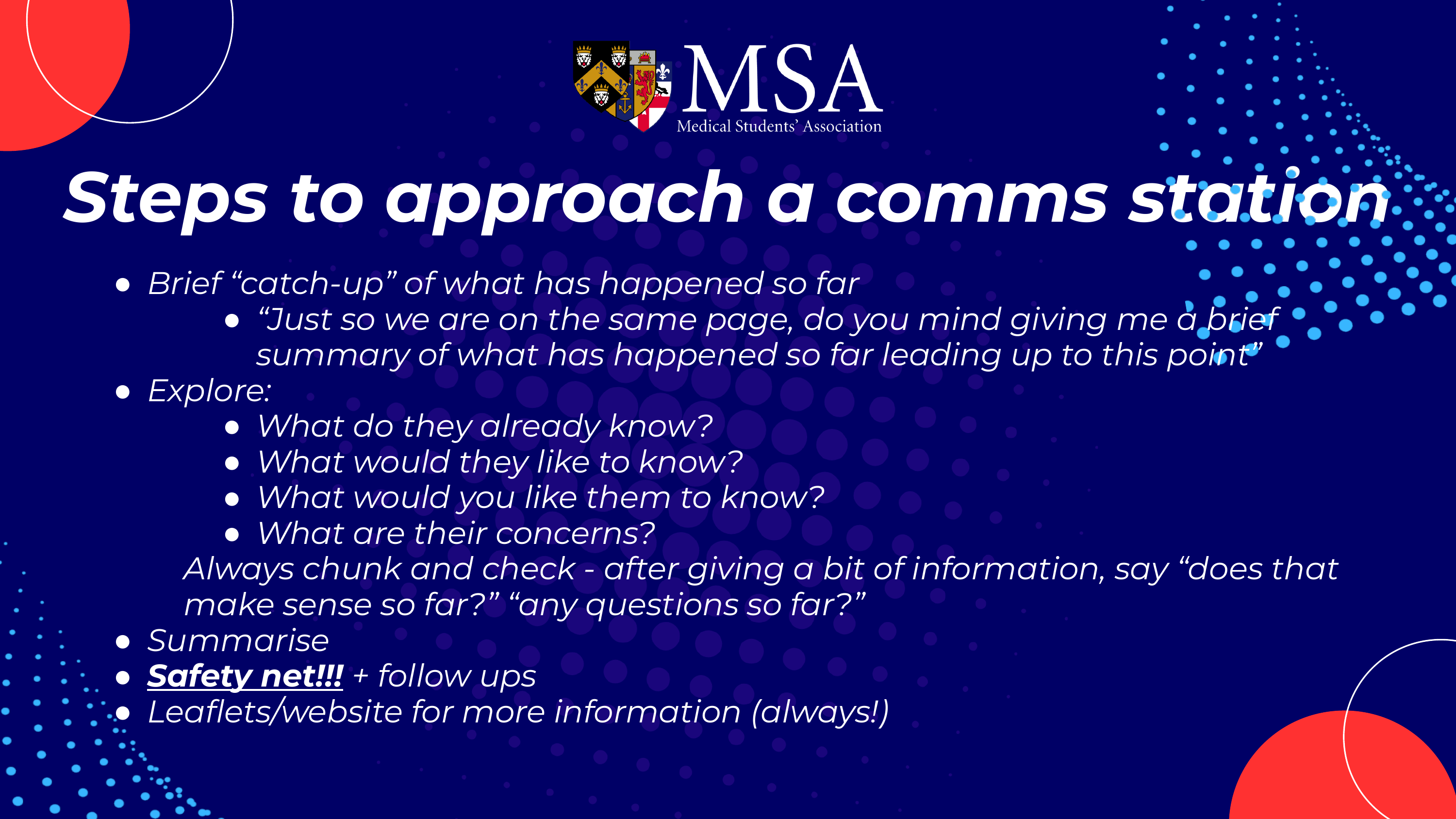

Steps to approach a comms station
Brief “catch-up” of what has happened so far
“Just so we are on the same page, do you mind giving me a brief summary of what has happened so far leading up to this point”
Explore:
What do they already know?
What would they like to know?
What would you like them to know?
What are their concerns?
Always chunk and check - after giving a bit of information, say “does that make sense so far?” “any questions so far?”
Summarise
Safety net!!! + follow ups
Leaflets/website for more information (always!)